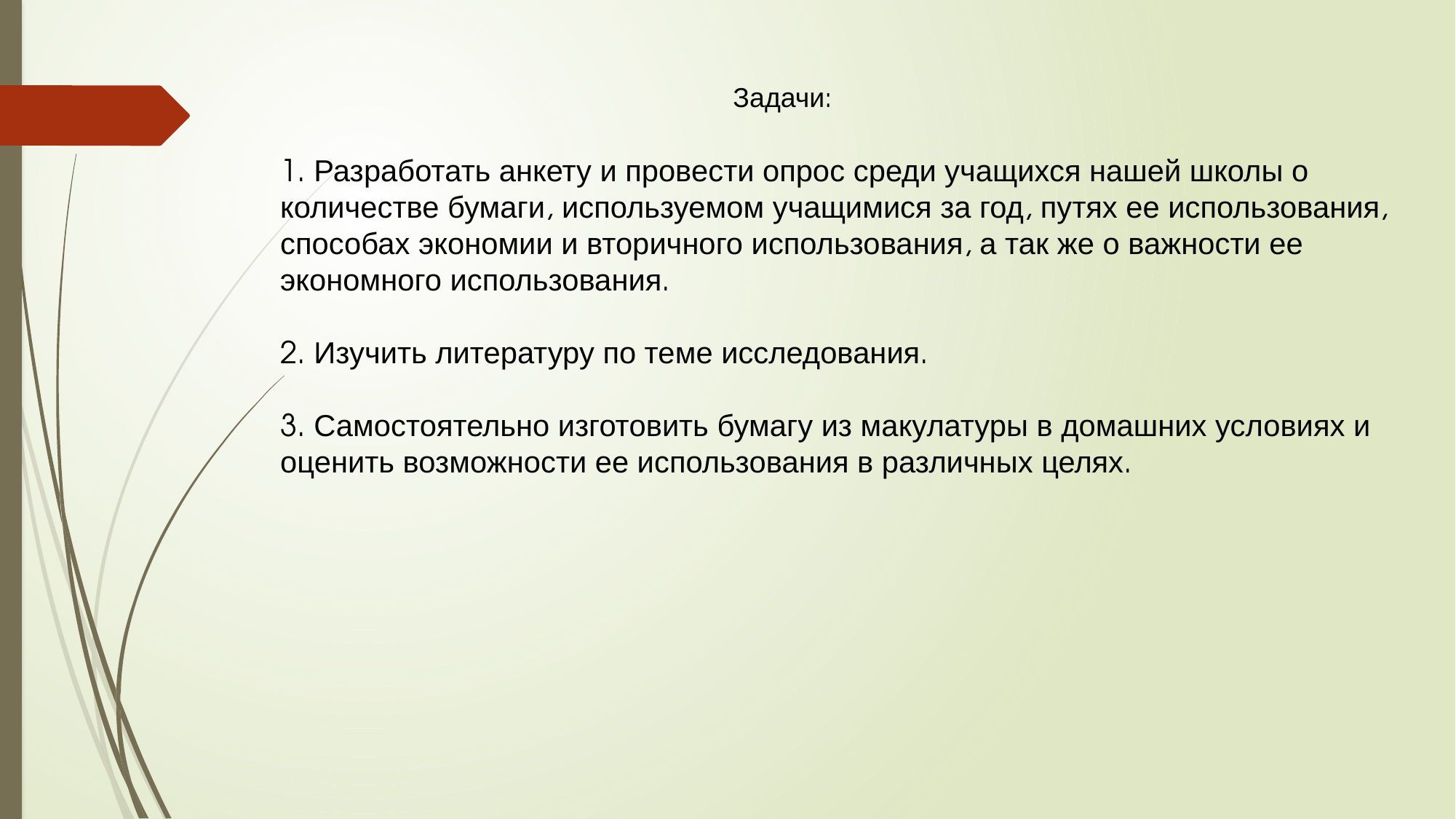

Задачи:

1. Разработать анкету и провести опрос среди учащихся нашей школы о количестве бумаги, используемом учащимися за год, путях ее использования, способах экономии и вторичного использования, а так же о важности ее экономного использования.

2. Изучить литературу по теме исследования.

3. Самостоятельно изготовить бумагу из макулатуры в домашних условиях и оценить возможности ее использования в различных целях.